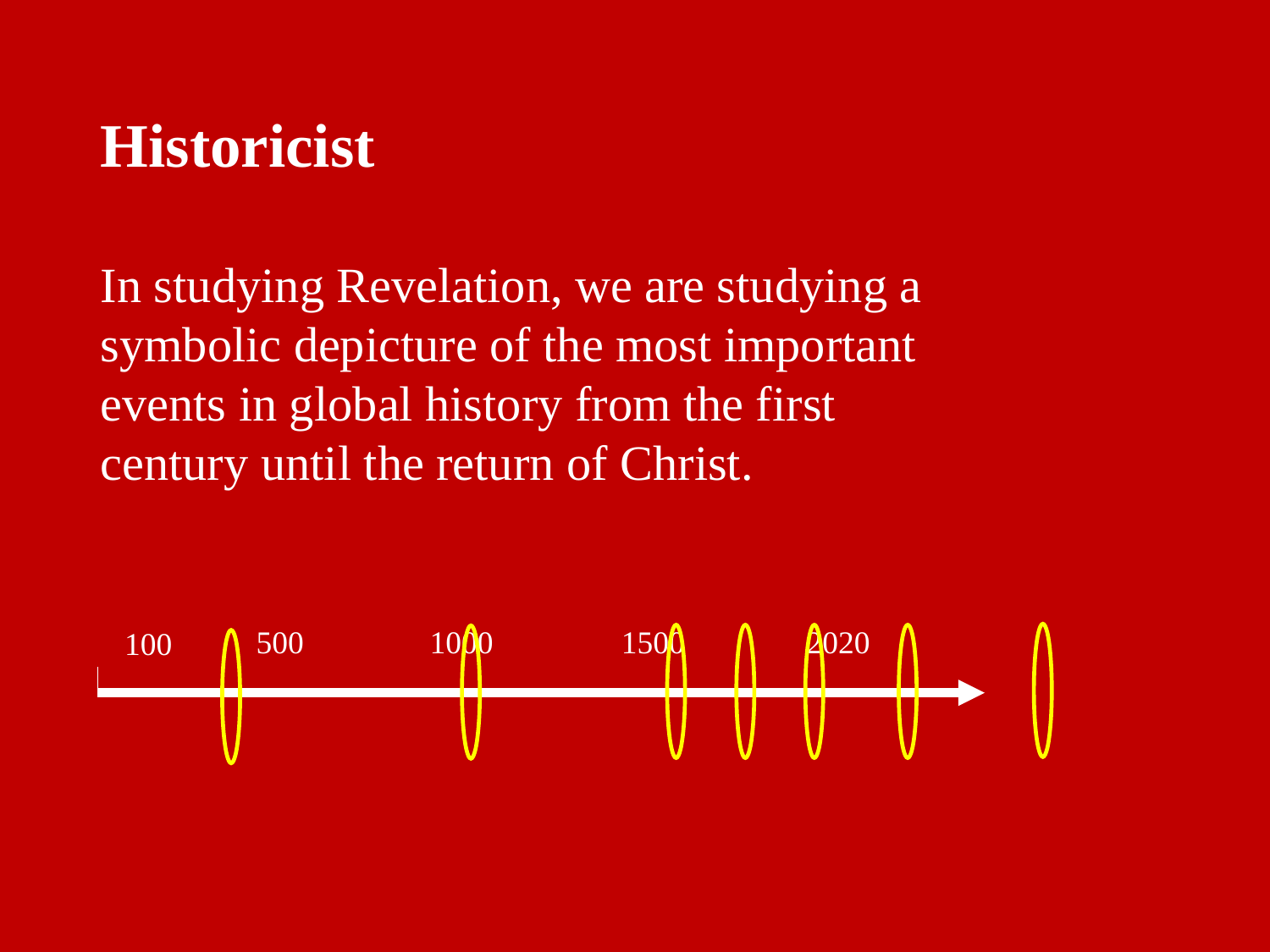

Historicist

In studying Revelation, we are studying a symbolic depicture of the most important events in global history from the first century until the return of Christ.
500
1000
1500
2020
100